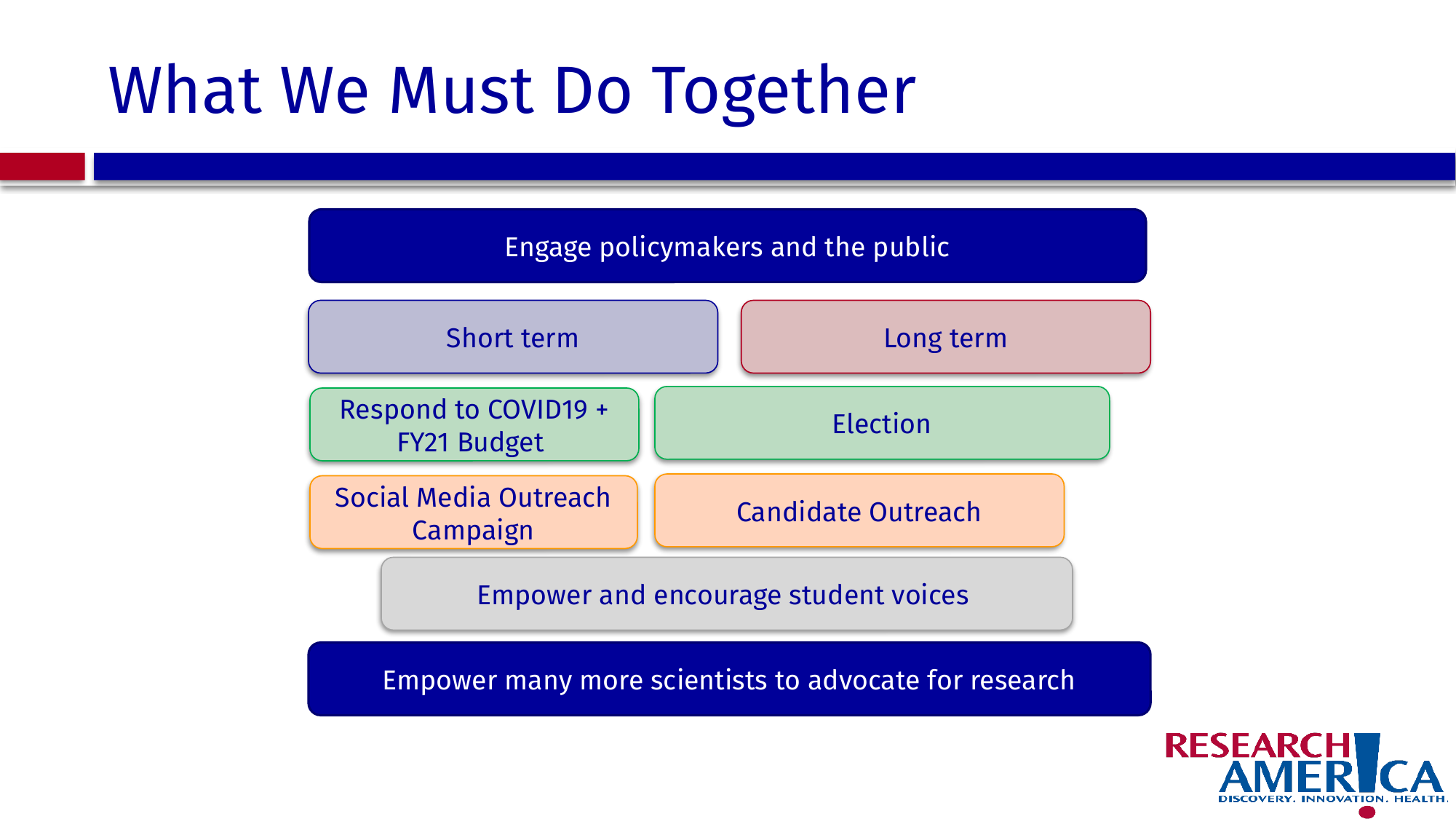

# What We Must Do Together
Engage policymakers and the public
Short term
Long term
Election
Respond to COVID19 + FY21 Budget
Candidate Outreach
Social Media Outreach Campaign
Empower and encourage student voices
Empower many more scientists to advocate for research